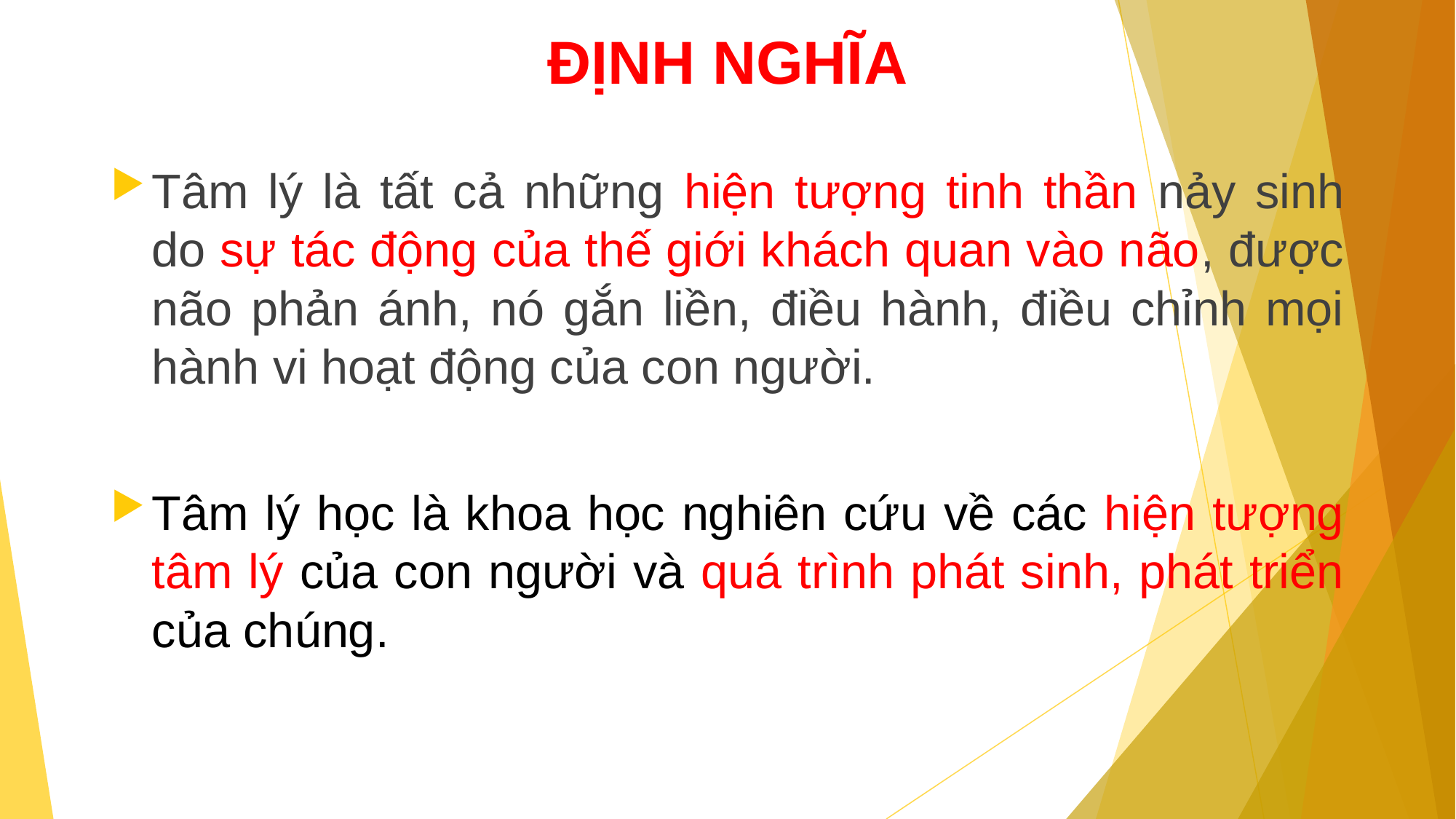

# ĐỊNH NGHĨA
Tâm lý là tất cả những hiện tượng tinh thần nảy sinh do sự tác động của thế giới khách quan vào não, được não phản ánh, nó gắn liền, điều hành, điều chỉnh mọi hành vi hoạt động của con người.

Tâm lý học là khoa học nghiên cứu về các hiện tượng tâm lý của con người và quá trình phát sinh, phát triển của chúng.